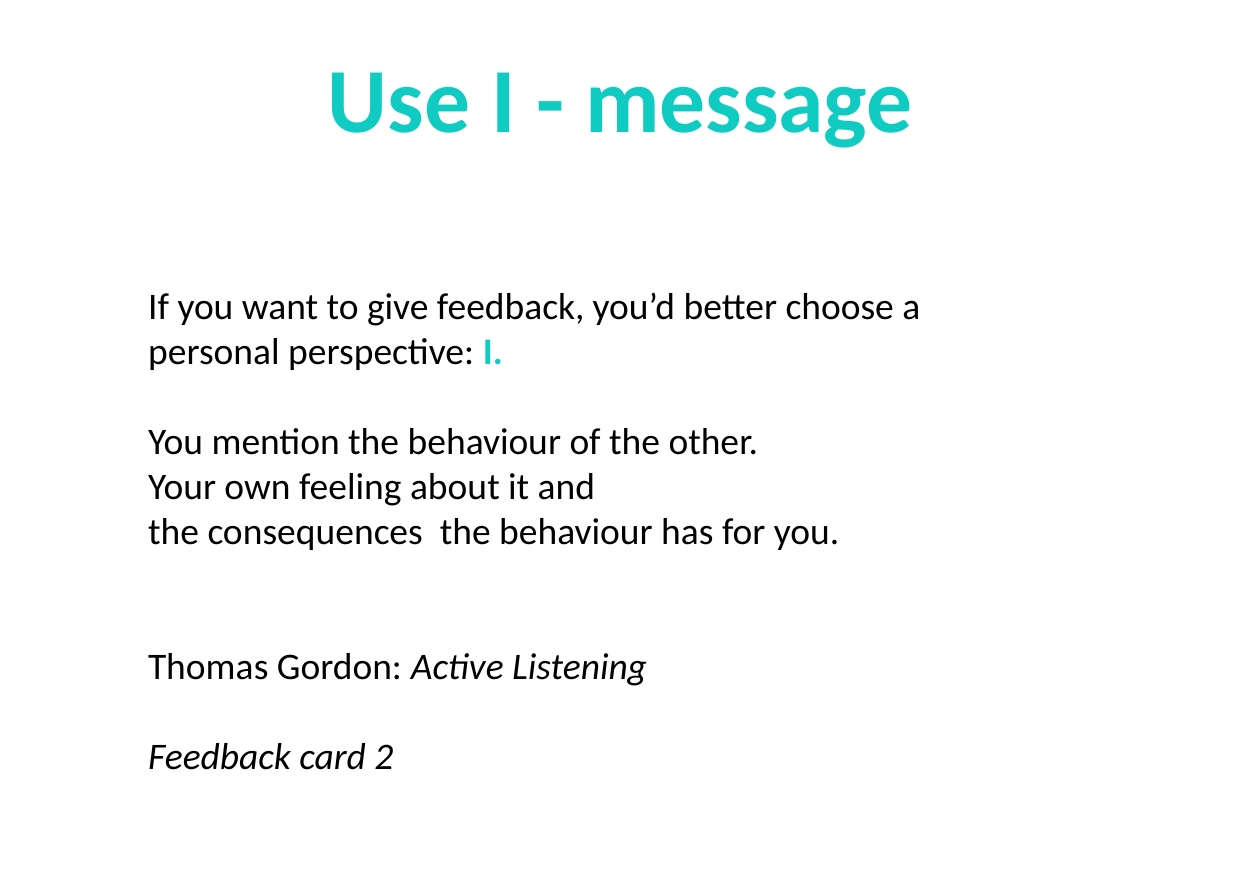

# Use I - message
If you want to give feedback, you’d better choose a personal perspective: I.

You mention the behaviour of the other.
Your own feeling about it and
the consequences  the behaviour has for you.

Thomas Gordon: Active Listening

Feedback card 2